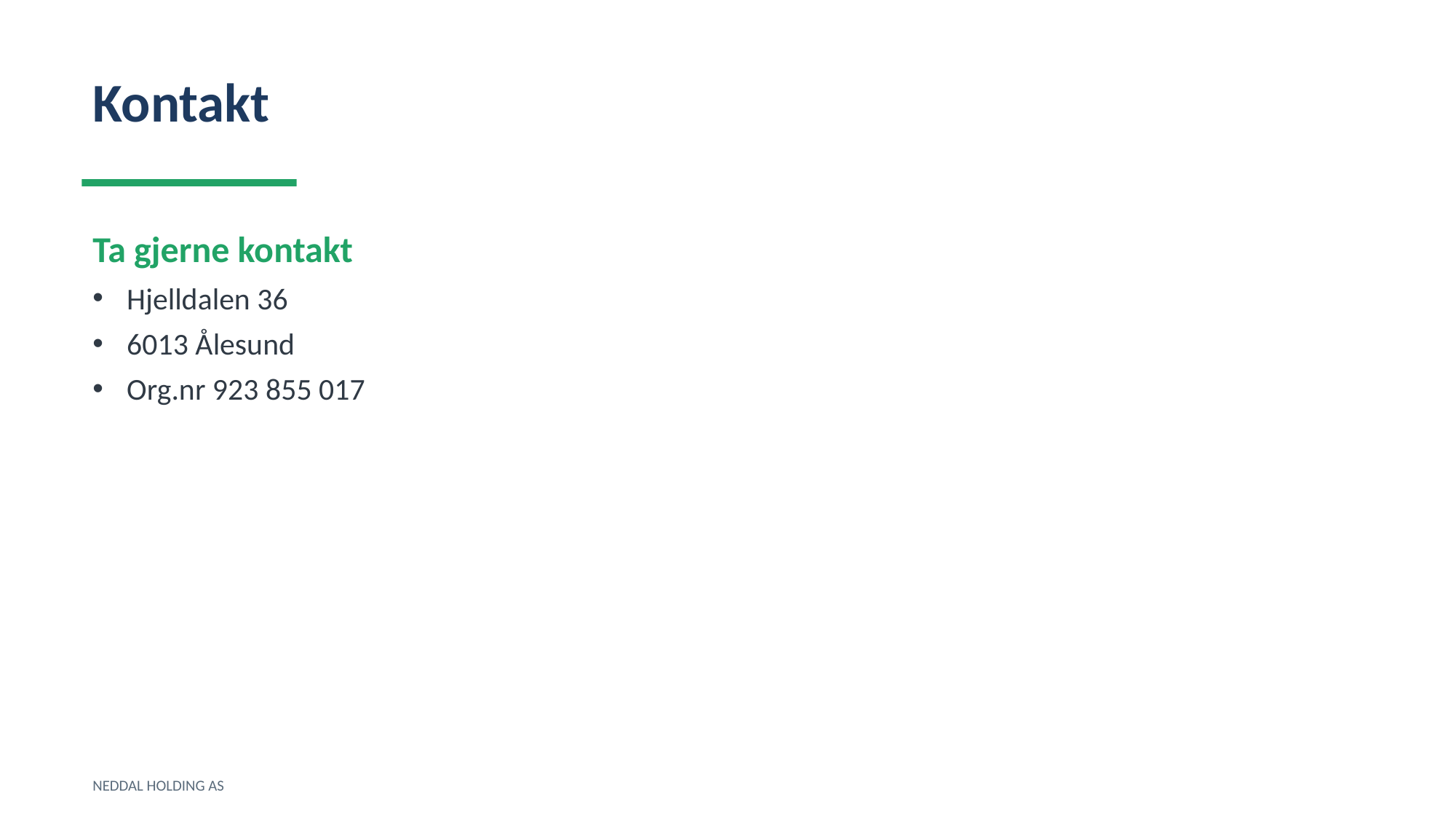

Kontakt

Ta gjerne kontakt
Hjelldalen 36
6013 Ålesund
Org.nr 923 855 017
NEDDAL HOLDING AS